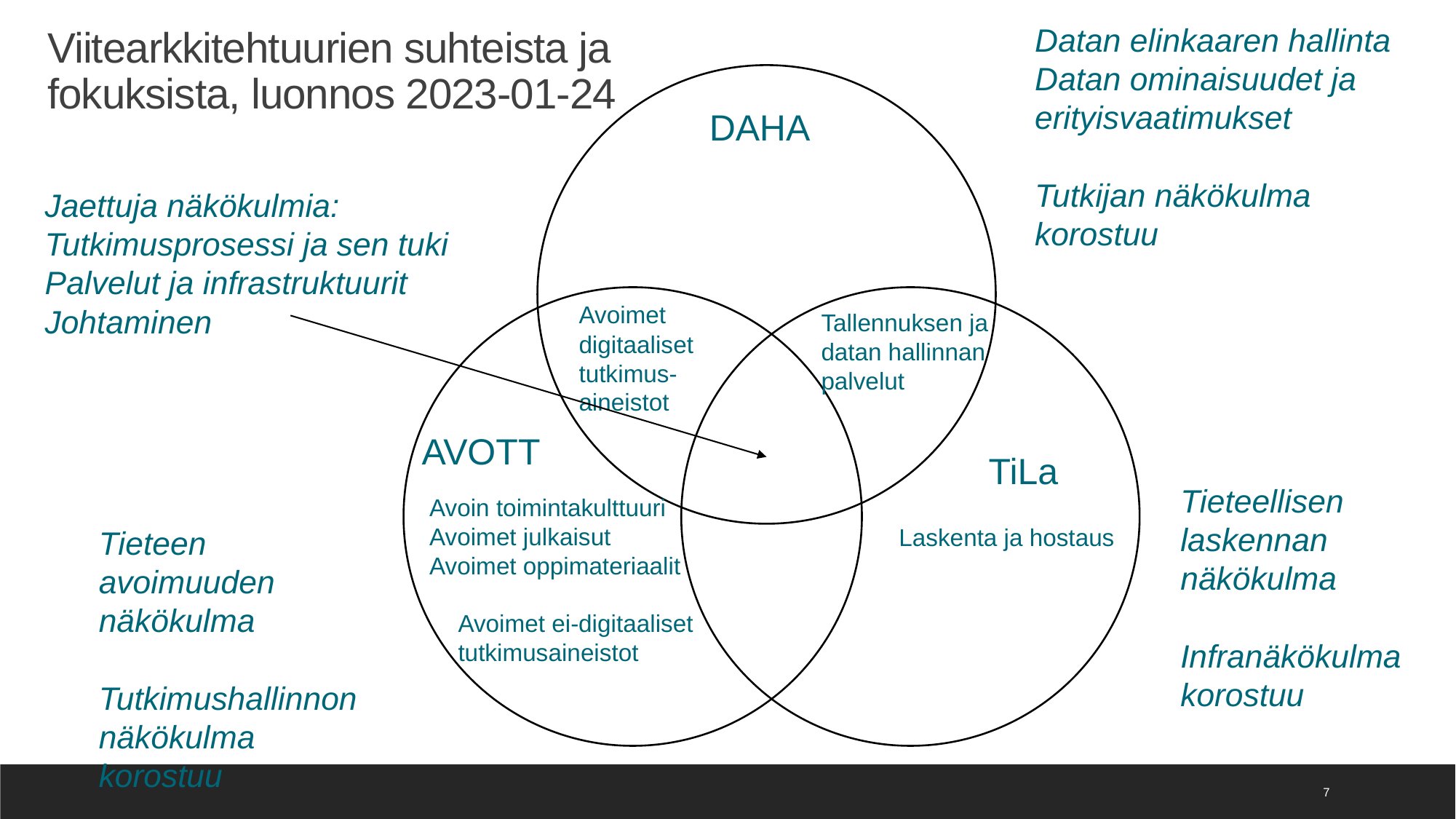

Viitearkkitehtuurien suhteista ja fokuksista, luonnos 2023-01-24
Datan elinkaaren hallinta
Datan ominaisuudet ja erityisvaatimukset

Tutkijan näkökulma
korostuu

DAHA
Jaettuja näkökulmia:
Tutkimusprosessi ja sen tuki
Palvelut ja infrastruktuurit
Johtaminen

Avoimet
digitaaliset tutkimus-
aineistot
Tallennuksen ja datan hallinnan palvelut
AVOTT
TiLa
Tieteellisen laskennan näkökulma

Infranäkökulma korostuu

Avoin toimintakulttuuri
Avoimet julkaisut
Avoimet oppimateriaalit

Laskenta ja hostaus
Tieteen avoimuuden näkökulma

Tutkimushallinnon
näkökulma korostuu
Avoimet ei-digitaaliset tutkimusaineistot
7